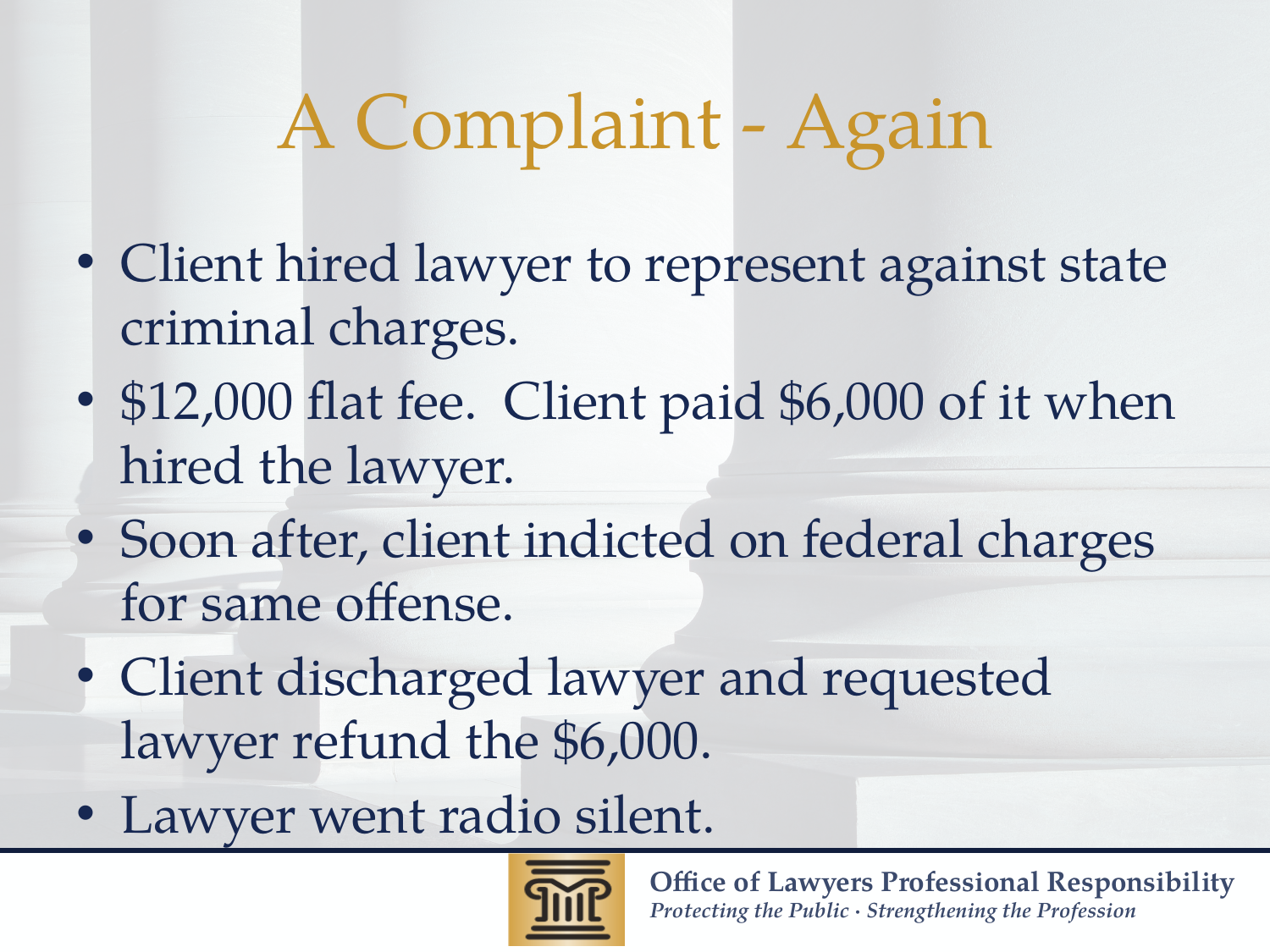

# A Complaint - Again
Client hired lawyer to represent against state criminal charges.
$12,000 flat fee.  Client paid $6,000 of it when hired the lawyer.
Soon after, client indicted on federal charges for same offense.
Client discharged lawyer and requested lawyer refund the $6,000.
Lawyer went radio silent.